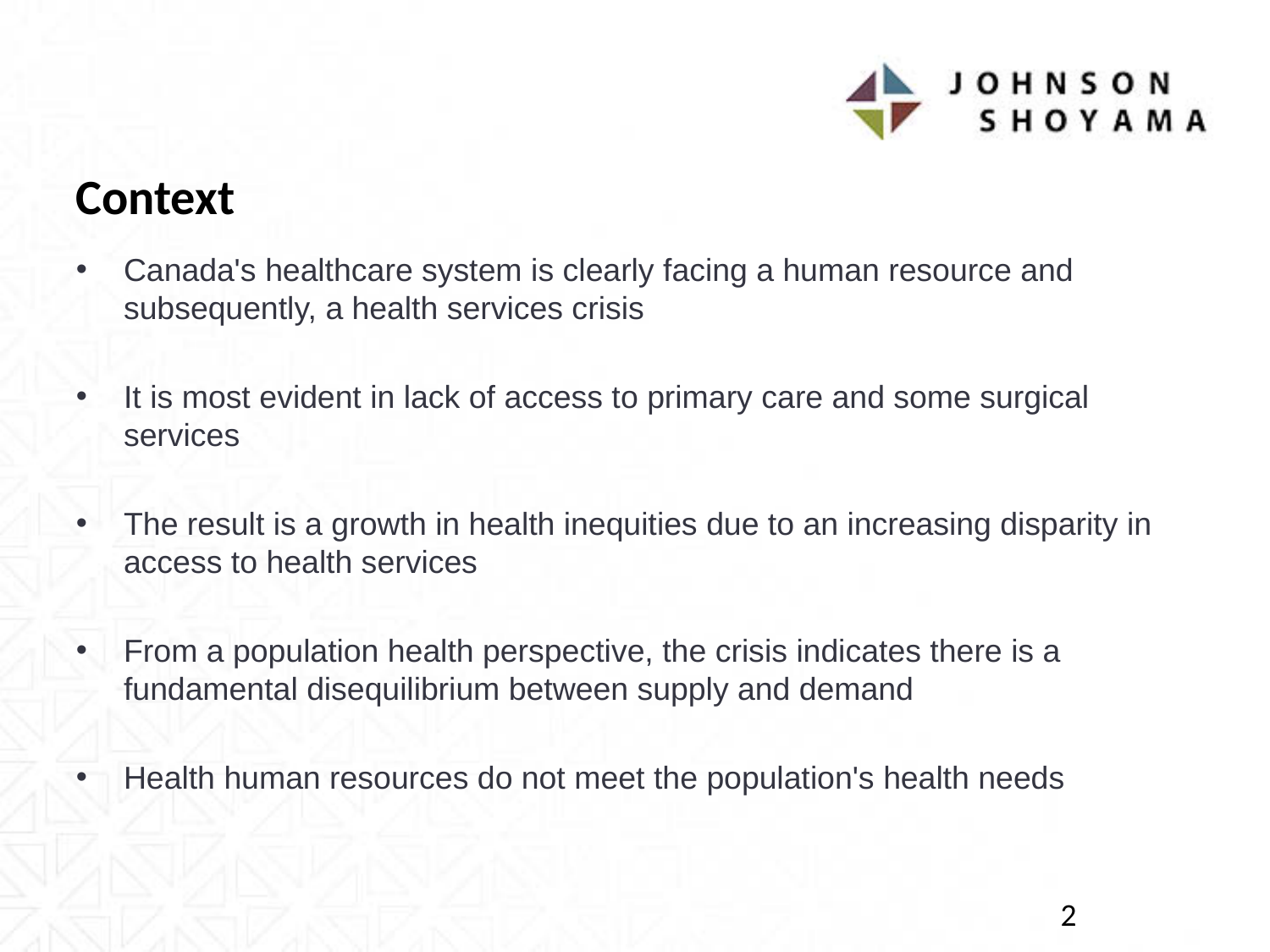

Context
Canada's healthcare system is clearly facing a human resource and subsequently, a health services crisis

It is most evident in lack of access to primary care and some surgical services

The result is a growth in health inequities due to an increasing disparity in access to health services

From a population health perspective, the crisis indicates there is a fundamental disequilibrium between supply and demand

Health human resources do not meet the population's health needs
2